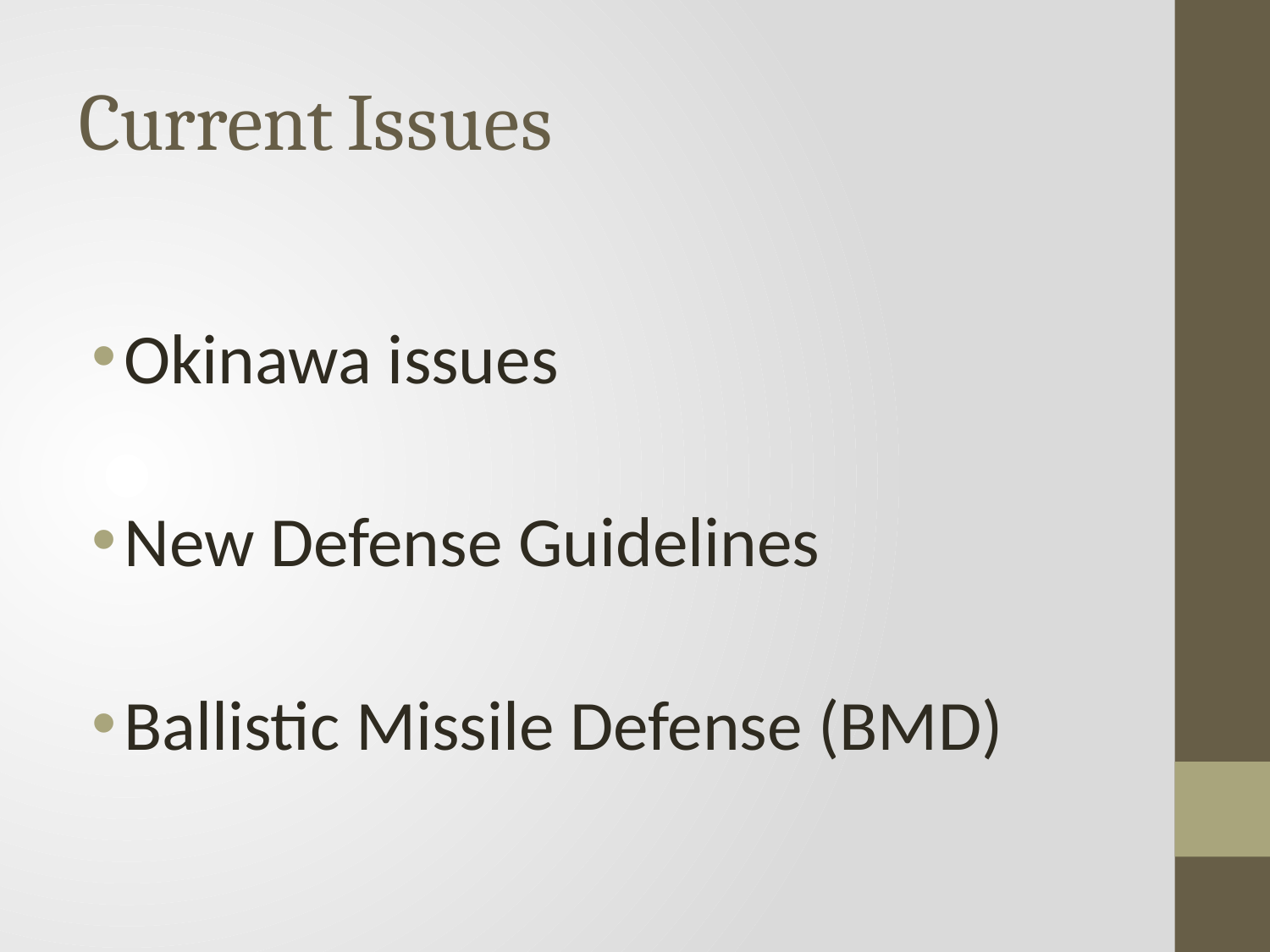

# Current Issues
Okinawa issues
New Defense Guidelines
Ballistic Missile Defense (BMD)